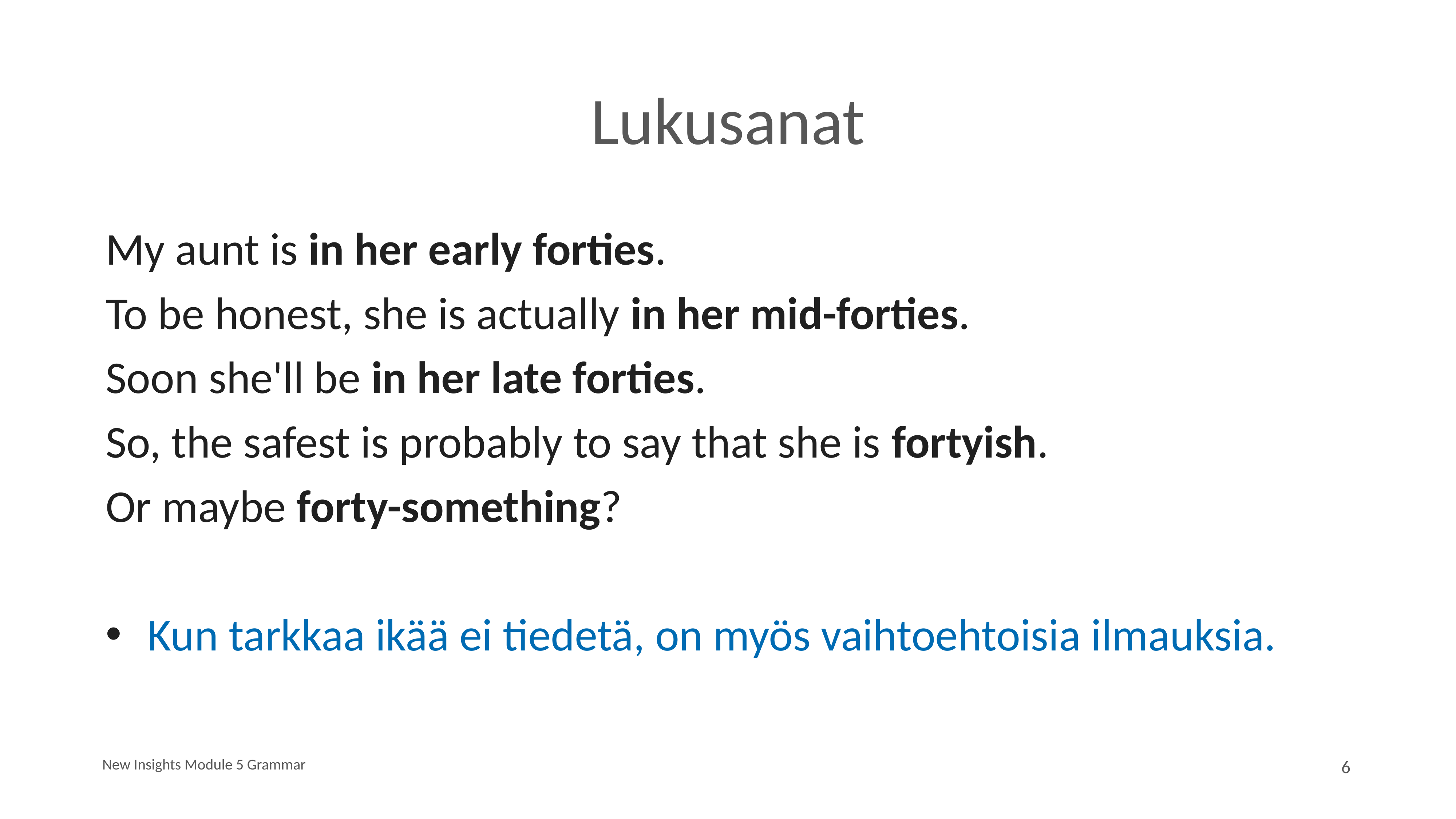

# Lukusanat
My aunt is in her early forties.
To be honest, she is actually in her mid-forties.
Soon she'll be in her late forties.
So, the safest is probably to say that she is fortyish.
Or maybe forty-something?

Kun tarkkaa ikää ei tiedetä, on myös vaihtoehtoisia ilmauksia.
New Insights Module 5 Grammar
6